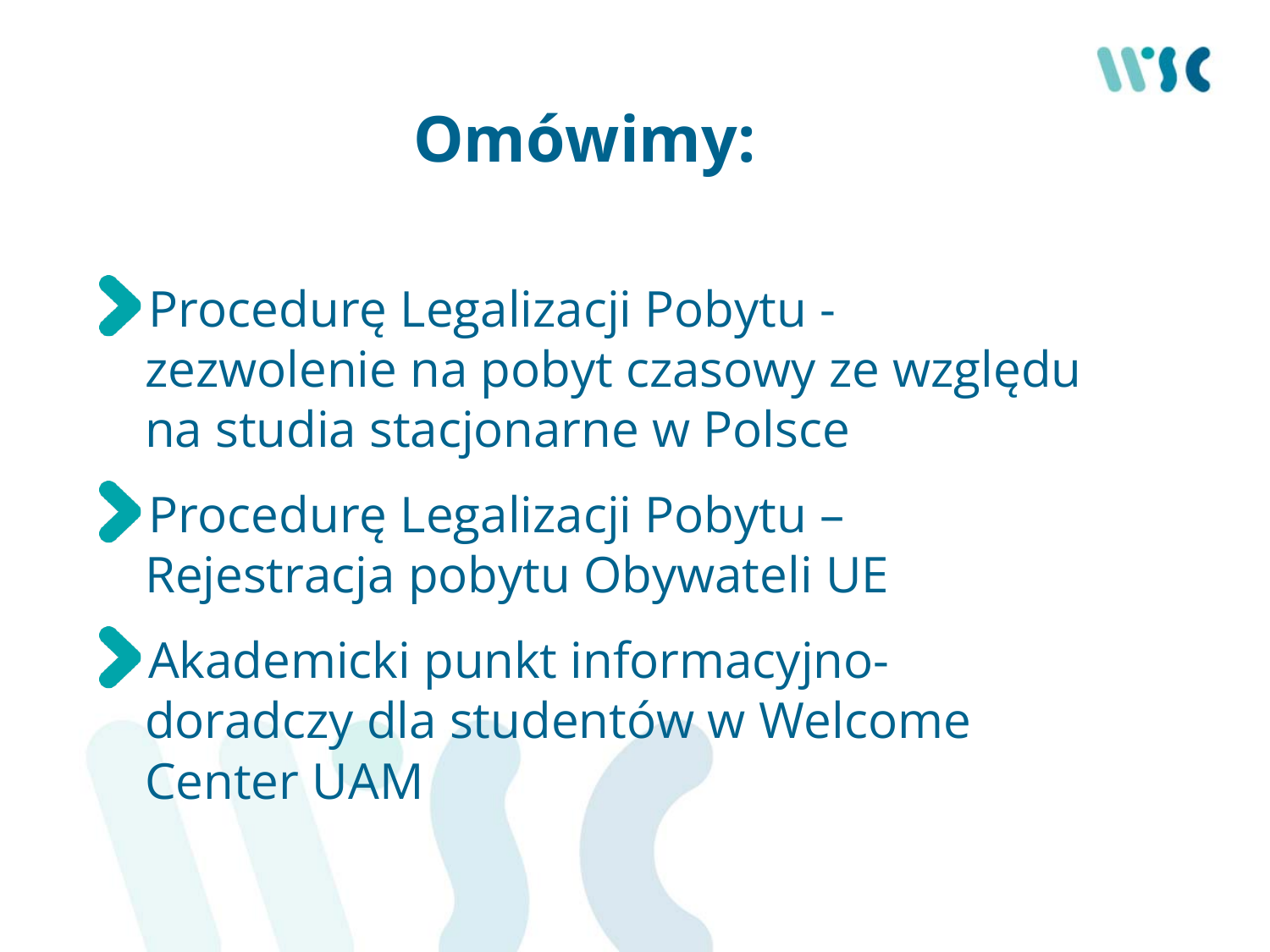

# Omówimy:
Procedurę Legalizacji Pobytu - zezwolenie na pobyt czasowy ze względu na studia stacjonarne w Polsce
Procedurę Legalizacji Pobytu – Rejestracja pobytu Obywateli UE
Akademicki punkt informacyjno-doradczy dla studentów w Welcome Center UAM